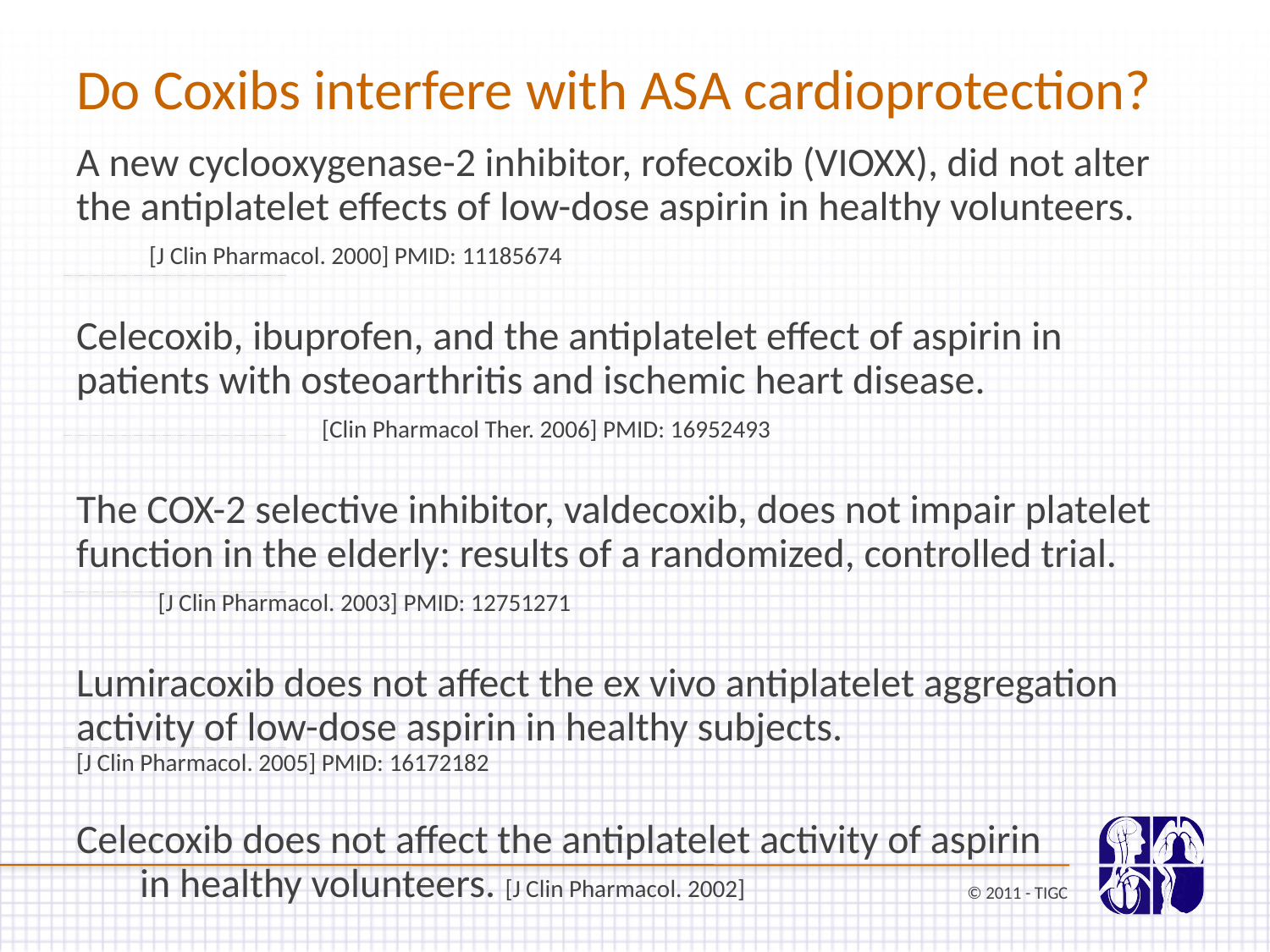

Do Coxibs interfere with ASA cardioprotection?
A new cyclooxygenase-2 inhibitor, rofecoxib (VIOXX), did not alter the antiplatelet effects of low-dose aspirin in healthy volunteers.               [J Clin Pharmacol. 2000] PMID: 11185674
Celecoxib, ibuprofen, and the antiplatelet effect of aspirin in patients with osteoarthritis and ischemic heart disease.                                                  [Clin Pharmacol Ther. 2006] PMID: 16952493
The COX-2 selective inhibitor, valdecoxib, does not impair platelet function in the elderly: results of a randomized, controlled trial.                  [J Clin Pharmacol. 2003] PMID: 12751271
Lumiracoxib does not affect the ex vivo antiplatelet aggregation activity of low-dose aspirin in healthy subjects.                                       [J Clin Pharmacol. 2005] PMID: 16172182
Celecoxib does not affect the antiplatelet activity of aspirin                        in healthy volunteers. [J Clin Pharmacol. 2002]

© 2011 - TIGC